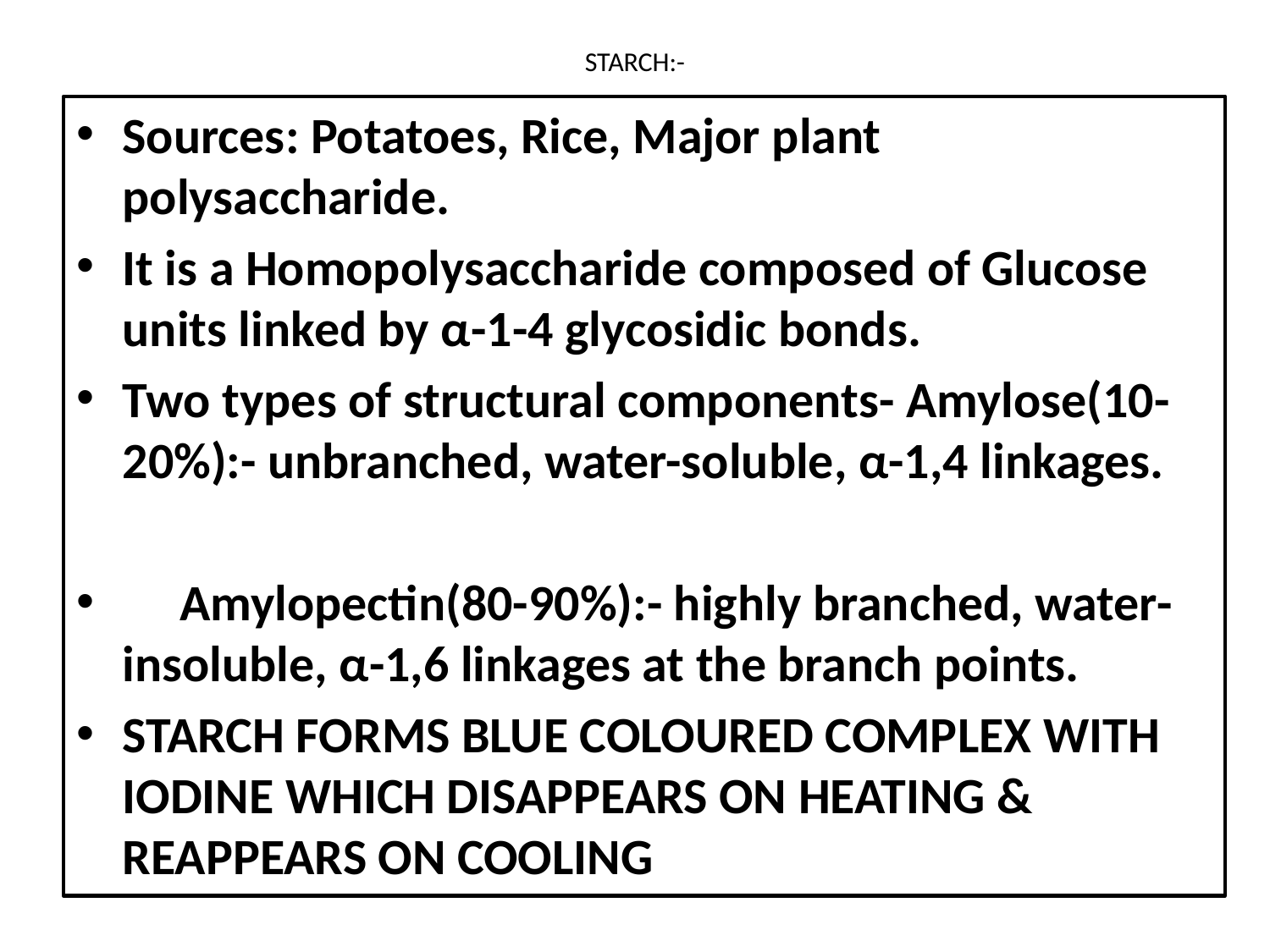

# STARCH:-
Sources: Potatoes, Rice, Major plant polysaccharide.
It is a Homopolysaccharide composed of Glucose units linked by α-1-4 glycosidic bonds.
Two types of structural components- Amylose(10-20%):- unbranched, water-soluble, α-1,4 linkages.

     Amylopectin(80-90%):- highly branched, water-insoluble, α-1,6 linkages at the branch points.
STARCH FORMS BLUE COLOURED COMPLEX WITH IODINE WHICH DISAPPEARS ON HEATING & REAPPEARS ON COOLING